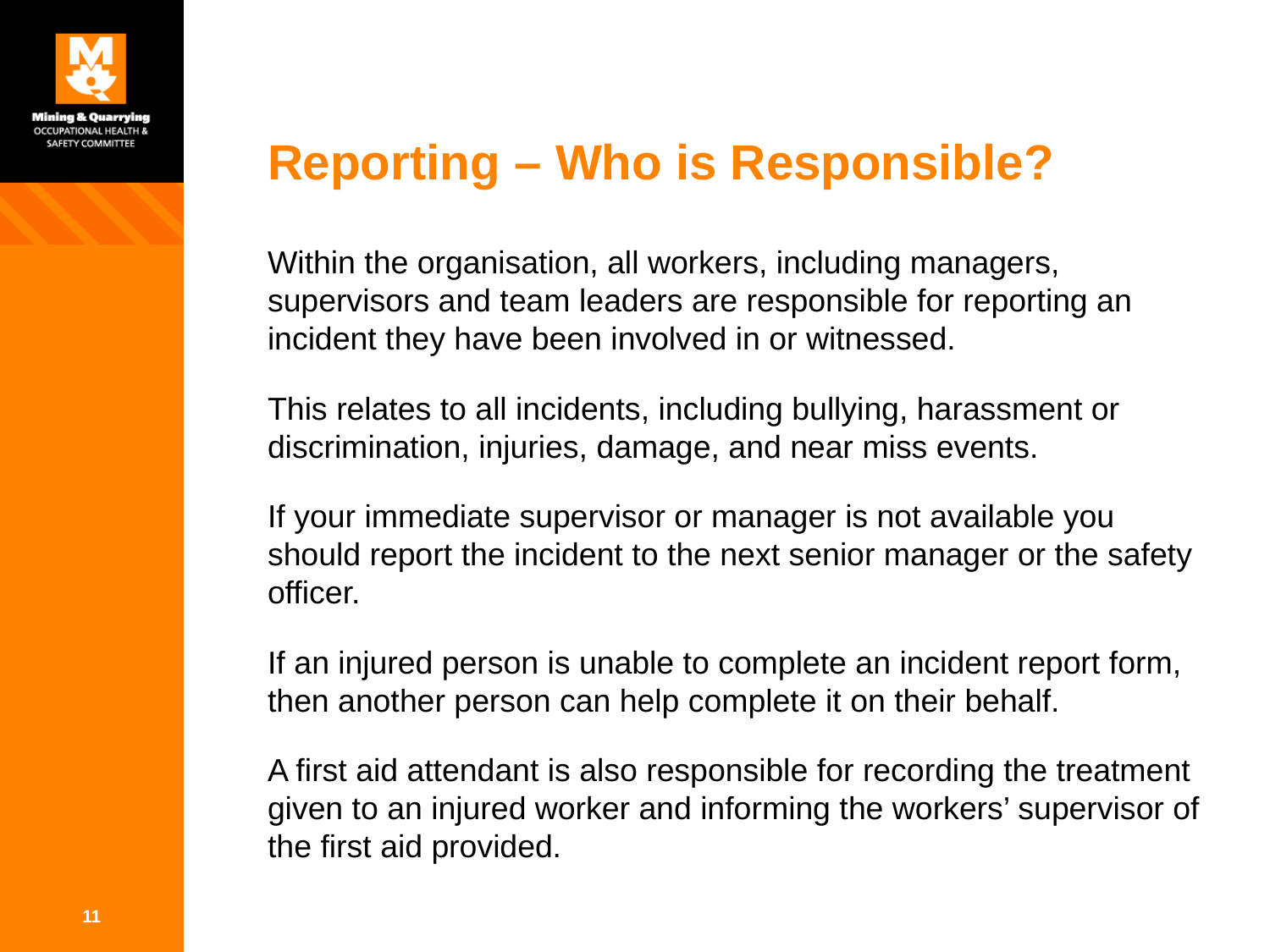

# Reporting – Who is Responsible?
Within the organisation, all workers, including managers, supervisors and team leaders are responsible for reporting an incident they have been involved in or witnessed.
This relates to all incidents, including bullying, harassment or discrimination, injuries, damage, and near miss events.
If your immediate supervisor or manager is not available you should report the incident to the next senior manager or the safety officer.
If an injured person is unable to complete an incident report form, then another person can help complete it on their behalf.
A first aid attendant is also responsible for recording the treatment given to an injured worker and informing the workers’ supervisor of the first aid provided.

11